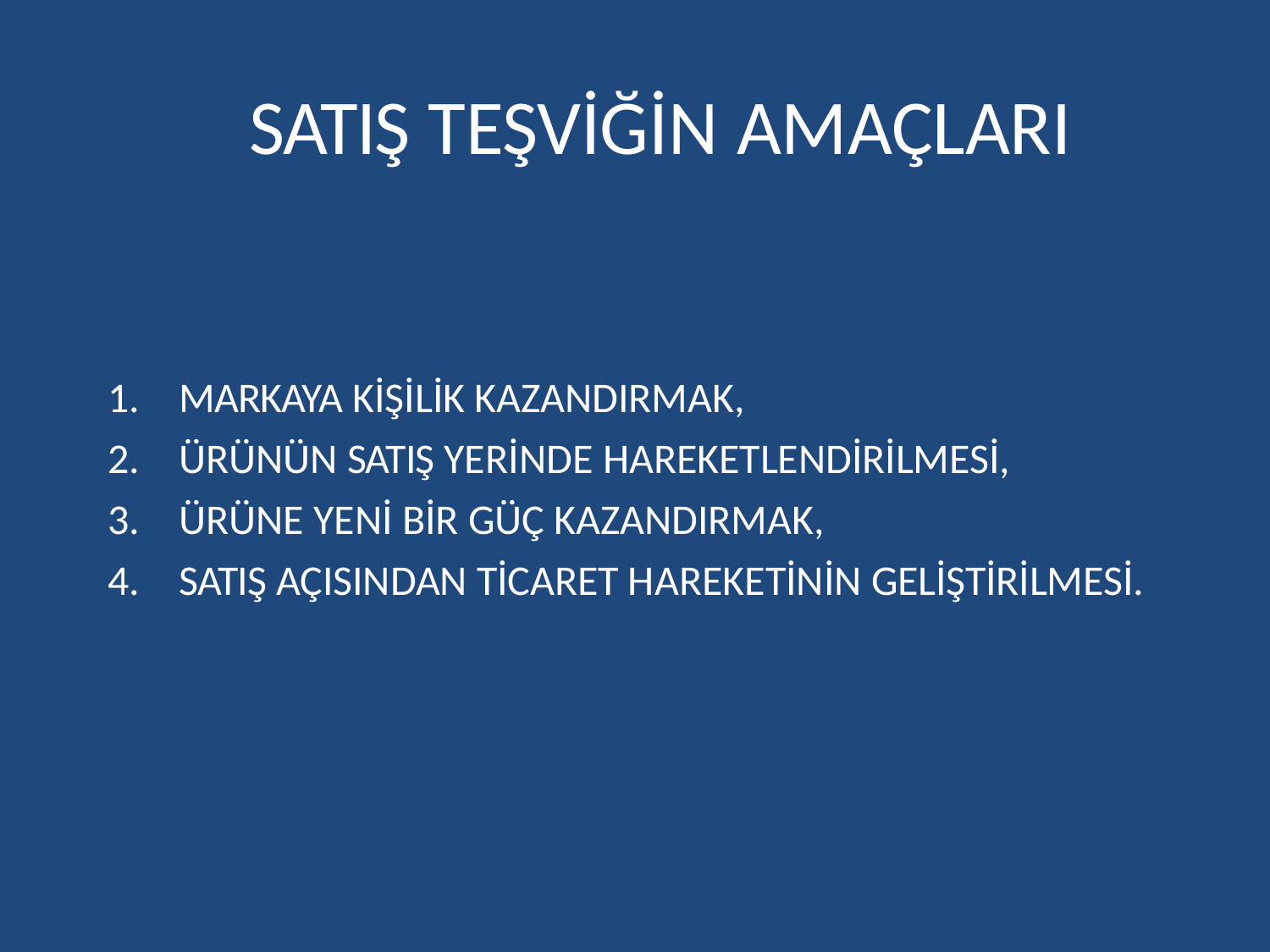

# SATIŞ TEŞVİĞİN AMAÇLARI
MARKAYA KİŞİLİK KAZANDIRMAK,
ÜRÜNÜN SATIŞ YERİNDE HAREKETLENDİRİLMESİ,
ÜRÜNE YENİ BİR GÜÇ KAZANDIRMAK,
SATIŞ AÇISINDAN TİCARET HAREKETİNİN GELİŞTİRİLMESİ.